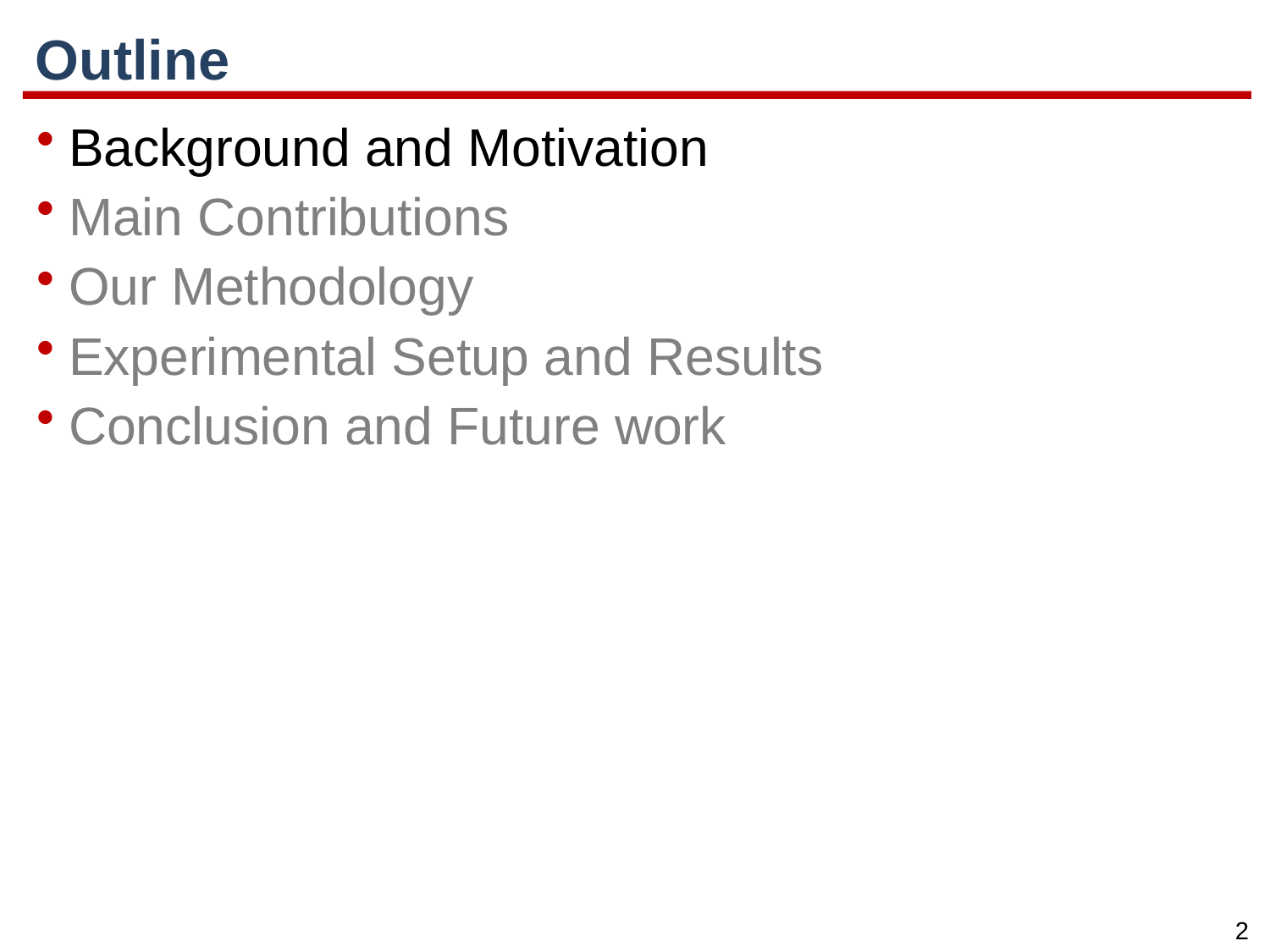

# Outline
Background and Motivation
Main Contributions
Our Methodology
Experimental Setup and Results
Conclusion and Future work